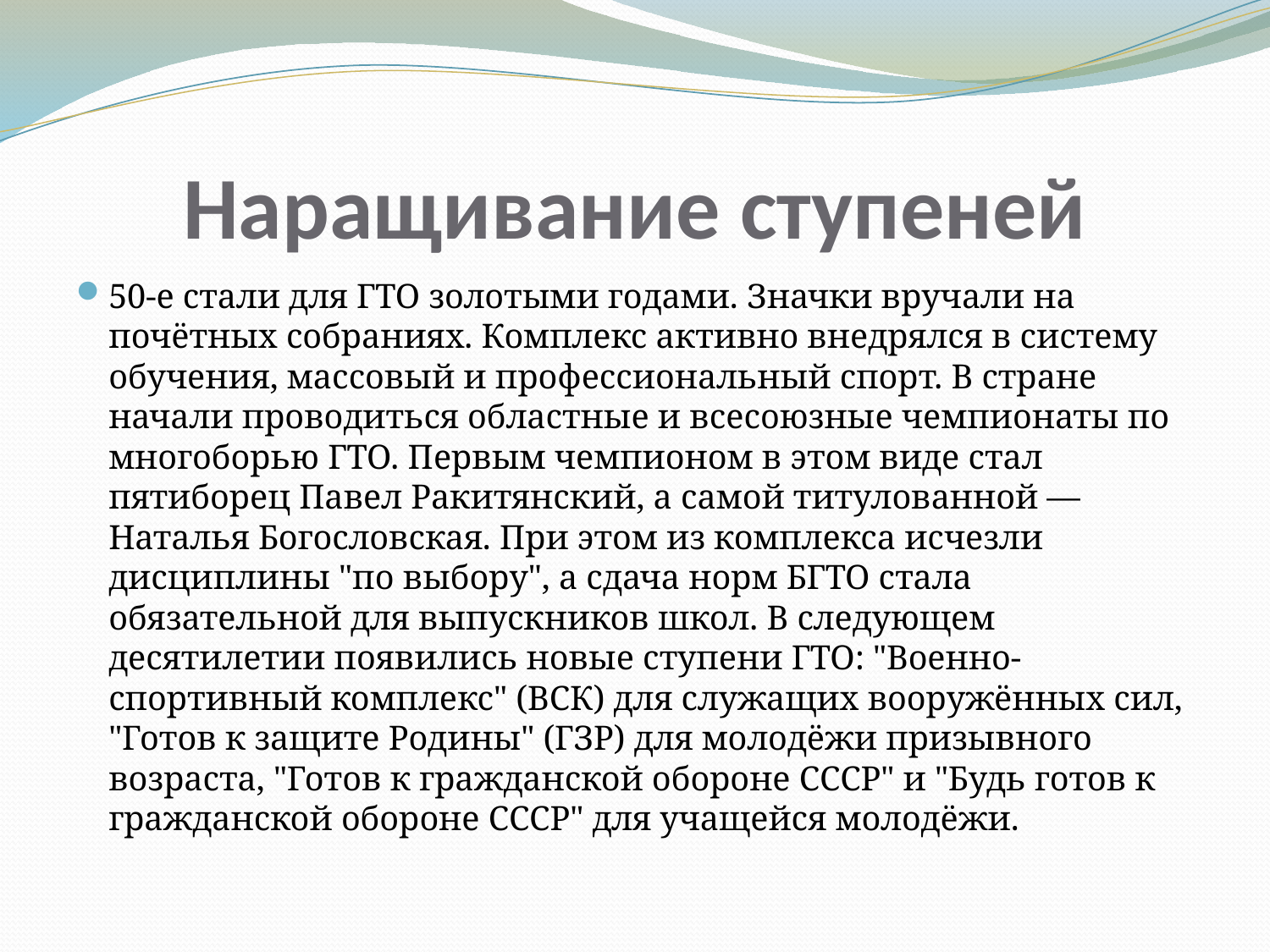

# Наращивание ступеней
50-е стали для ГТО золотыми годами. Значки вручали на почётных собраниях. Комплекс активно внедрялся в систему обучения, массовый и профессиональный спорт. В стране начали проводиться областные и всесоюзные чемпионаты по многоборью ГТО. Первым чемпионом в этом виде стал пятиборец Павел Ракитянский, а самой титулованной — Наталья Богословская. При этом из комплекса исчезли дисциплины "по выбору", а сдача норм БГТО стала обязательной для выпускников школ. В следующем десятилетии появились новые ступени ГТО: "Военно-спортивный комплекс" (ВСК) для служащих вооружённых сил, "Готов к защите Родины" (ГЗР) для молодёжи призывного возраста, "Готов к гражданской обороне СССР" и "Будь готов к гражданской обороне СССР" для учащейся молодёжи.